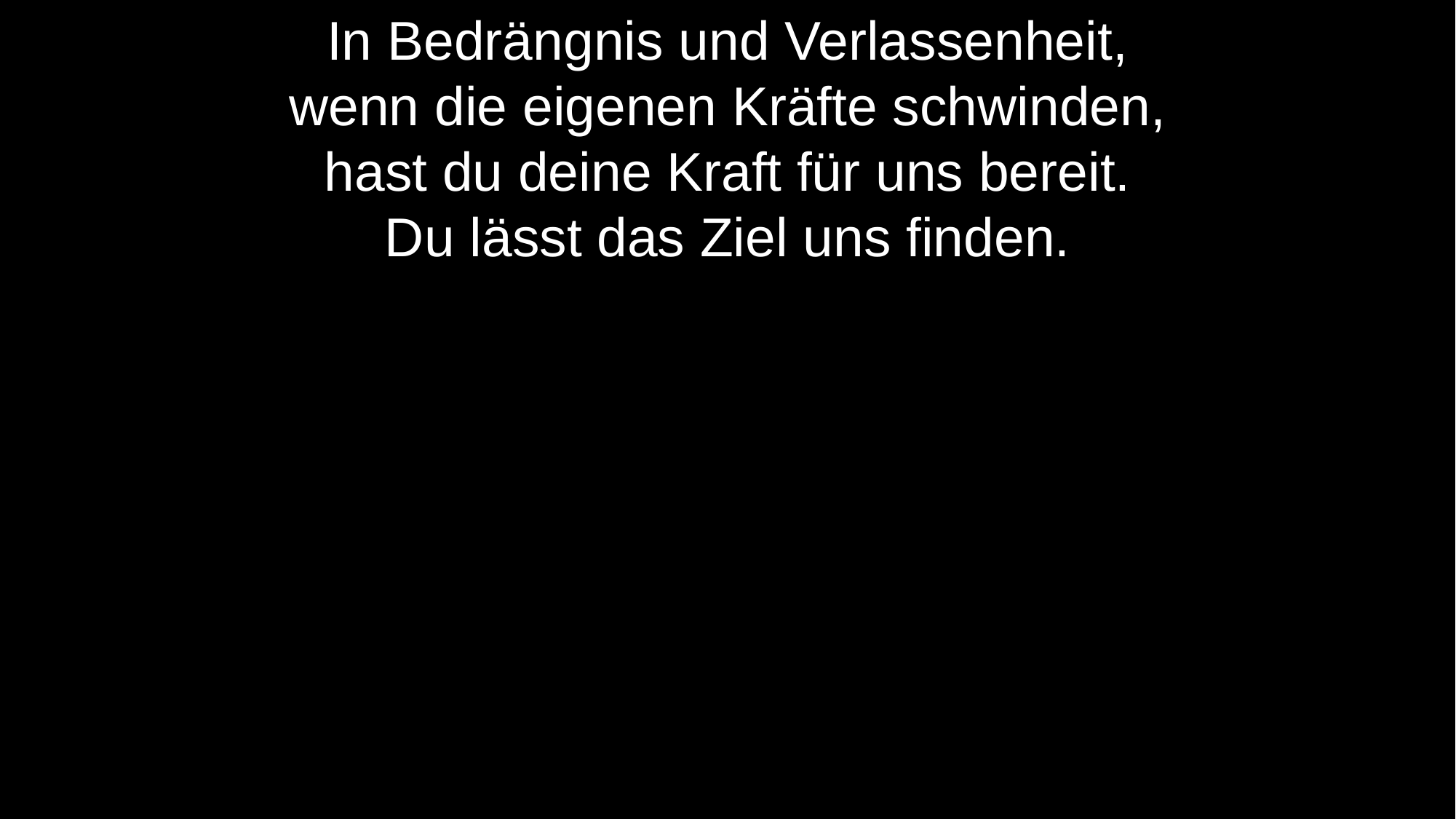

In Bedrängnis und Verlassenheit,
wenn die eigenen Kräfte schwinden,
hast du deine Kraft für uns bereit.
Du lässt das Ziel uns finden.